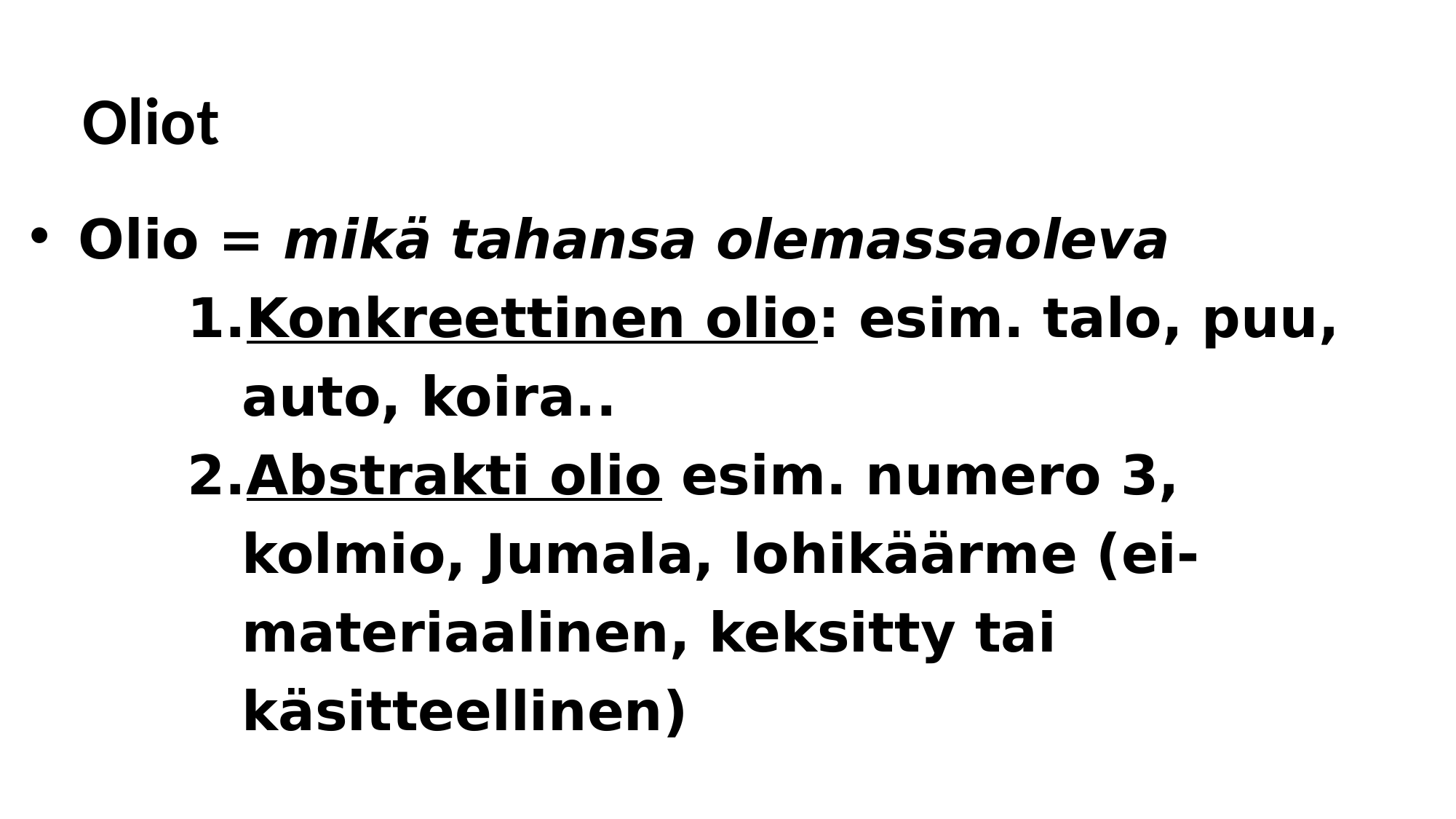

# Oliot
Olio = mikä tahansa olemassaoleva
Konkreettinen olio: esim. talo, puu, auto, koira..
Abstrakti olio esim. numero 3, kolmio, Jumala, lohikäärme (ei-materiaalinen, keksitty tai käsitteellinen)